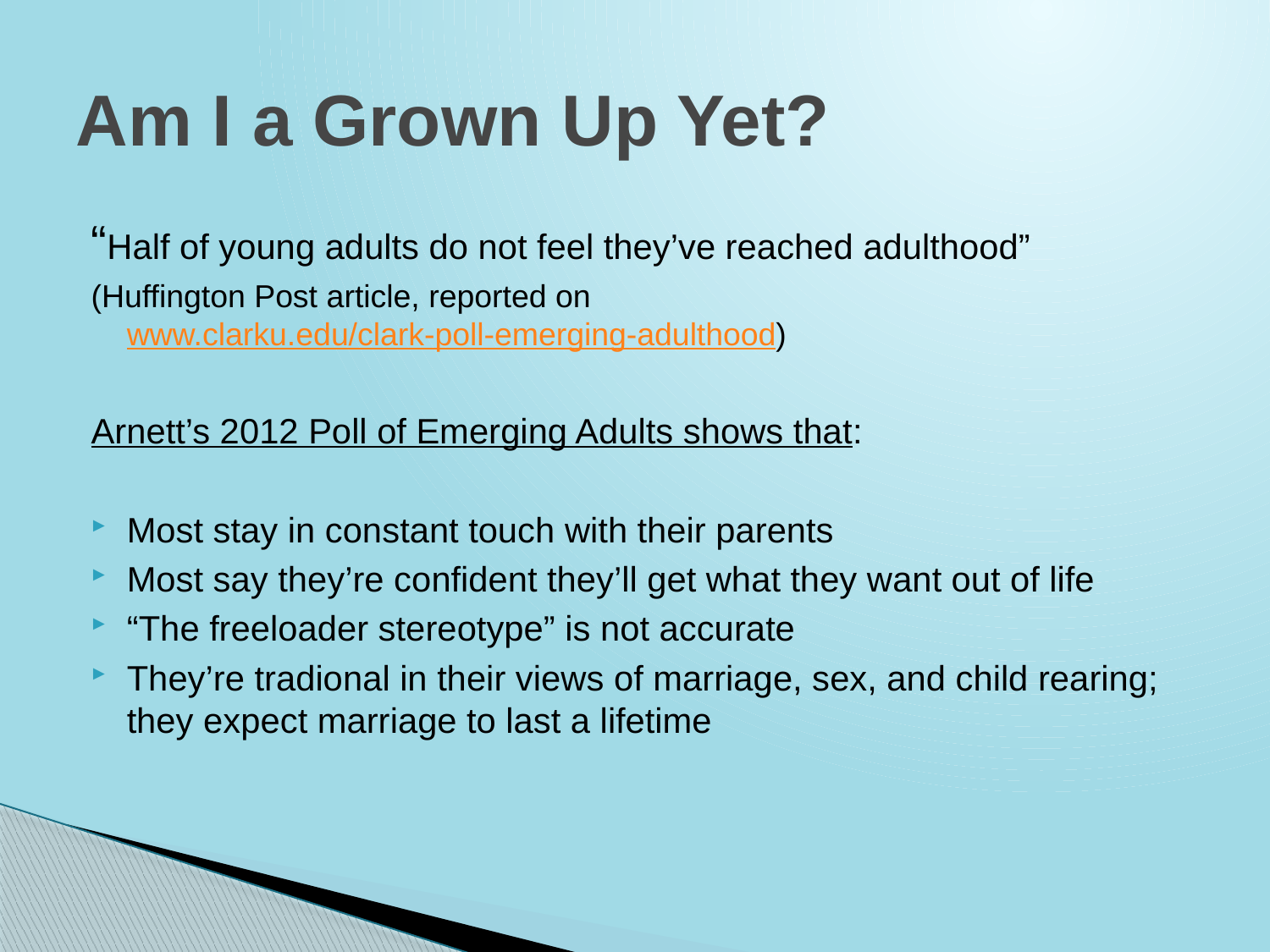

# Am I a Grown Up Yet?
“Half of young adults do not feel they’ve reached adulthood”
(Huffington Post article, reported on www.clarku.edu/clark-poll-emerging-adulthood)

Arnett’s 2012 Poll of Emerging Adults shows that:

Most stay in constant touch with their parents
Most say they’re confident they’ll get what they want out of life
“The freeloader stereotype” is not accurate
They’re tradional in their views of marriage, sex, and child rearing; they expect marriage to last a lifetime